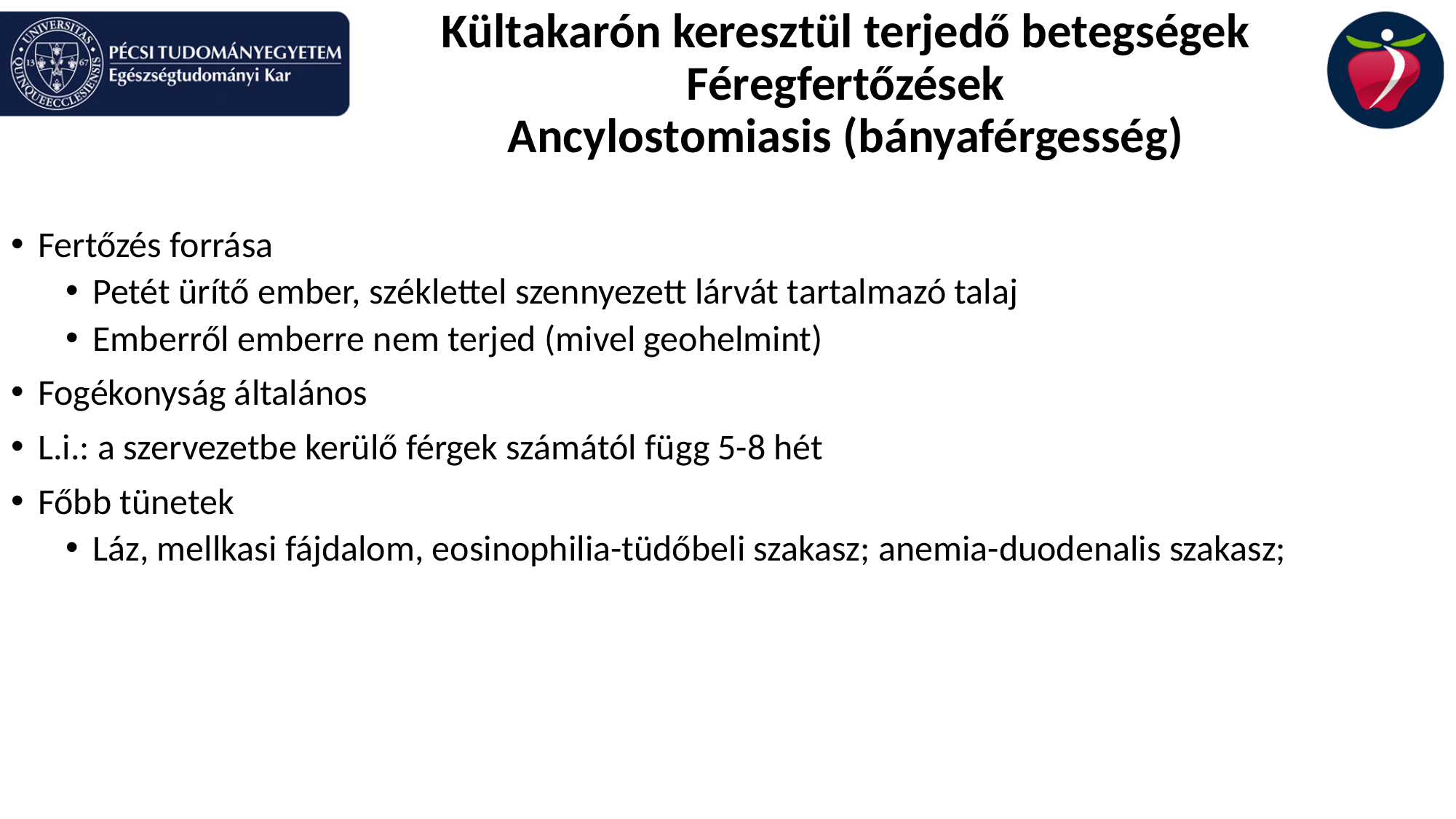

# Kültakarón keresztül terjedő betegségek Féregfertőzések Ancylostomiasis (bányaférgesség)
Fertőzés forrása
Petét ürítő ember, széklettel szennyezett lárvát tartalmazó talaj
Emberről emberre nem terjed (mivel geohelmint)
Fogékonyság általános
L.i.: a szervezetbe kerülő férgek számától függ 5-8 hét
Főbb tünetek
Láz, mellkasi fájdalom, eosinophilia-tüdőbeli szakasz; anemia-duodenalis szakasz;